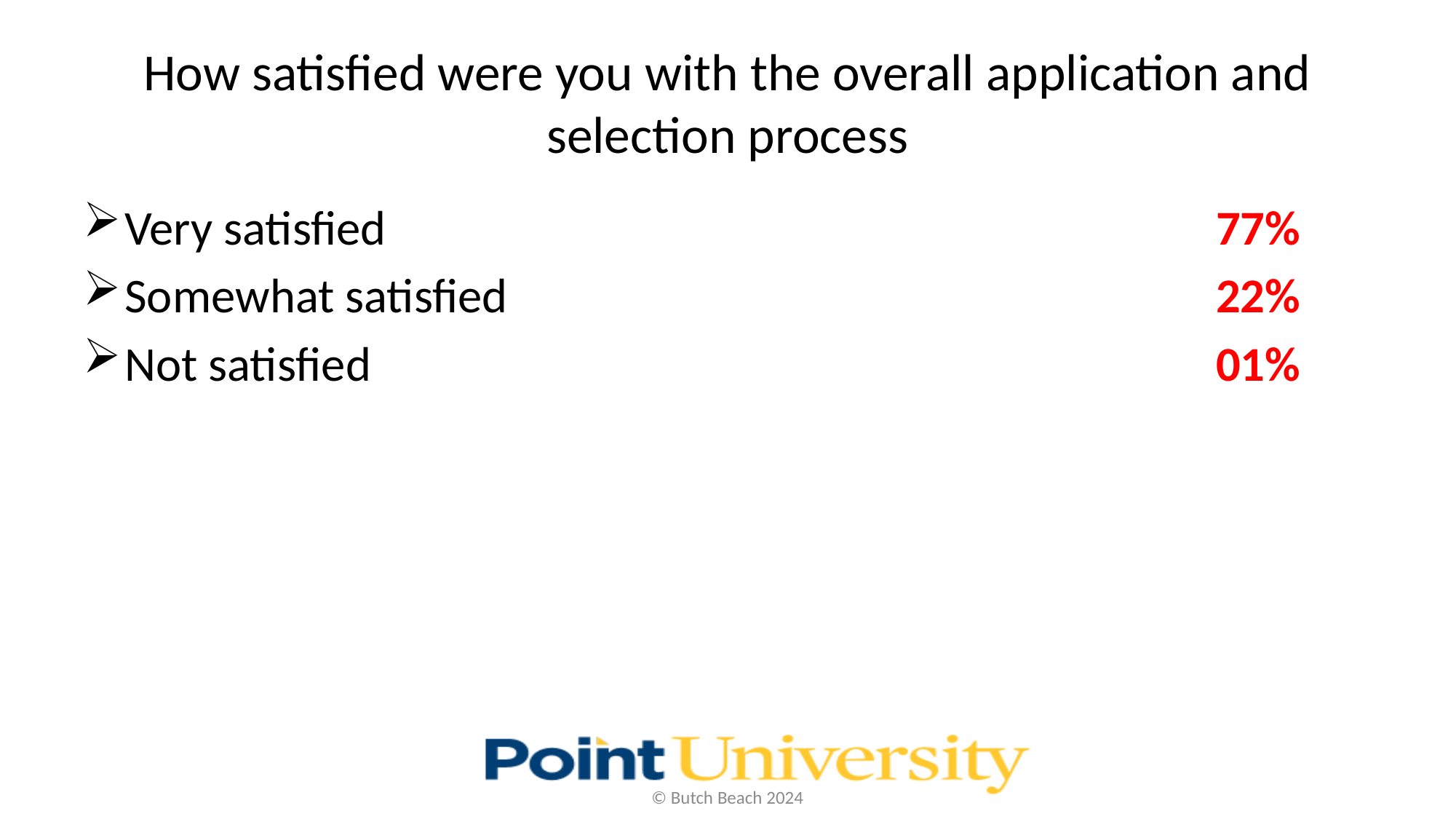

# How satisfied were you with the overall application and selection process
Very satisfied								77%
Somewhat satisfied							22%
Not satisfied								01%
© Butch Beach 2024